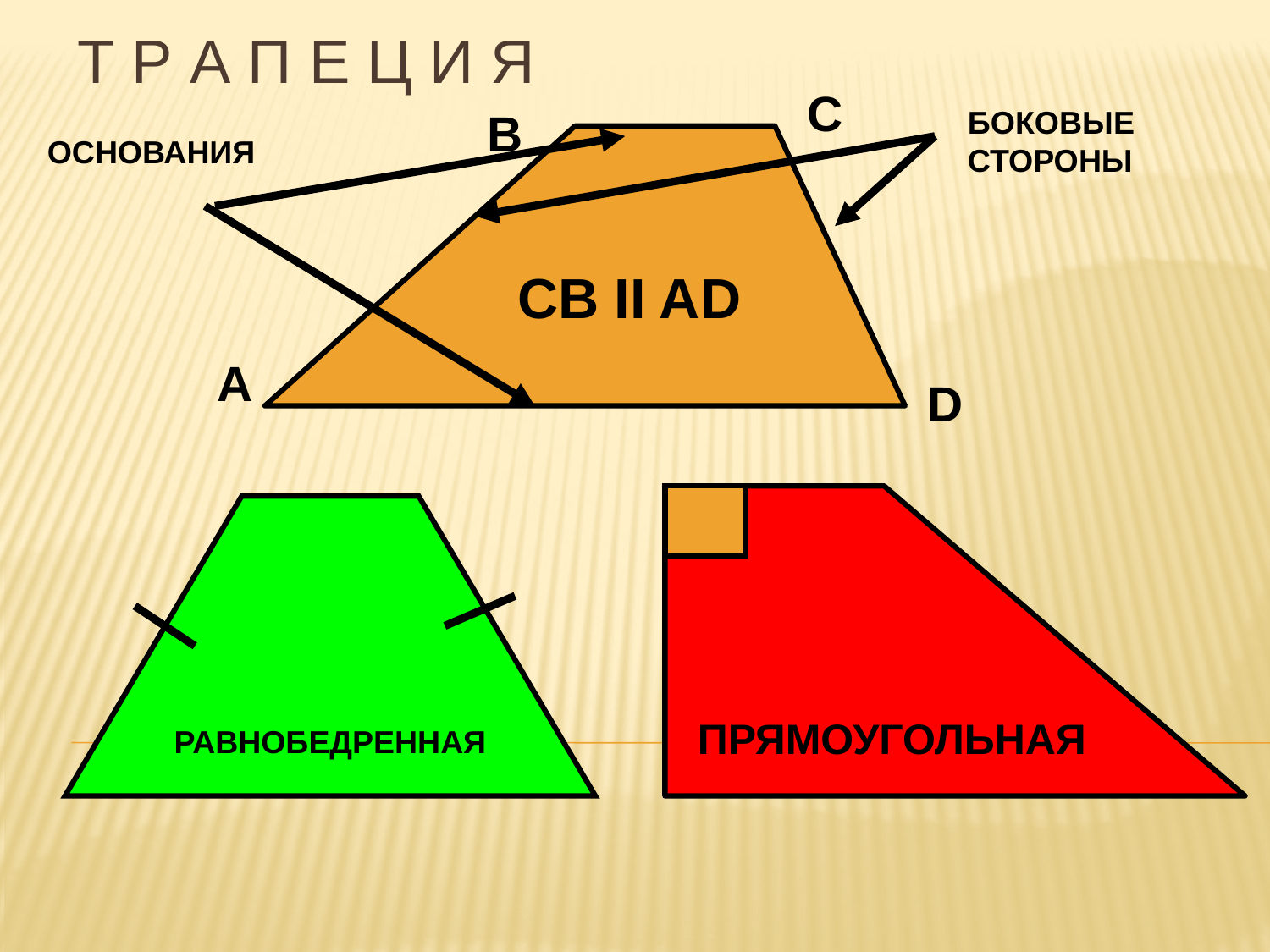

# Т р а п е ц и я
С
В
БОКОВЫЕ СТОРОНЫ
ОСНОВАНИЯ

CB II AD
А
D

РАВНОБЕДРЕННАЯ

ПРЯМОУГОЛЬНАЯ